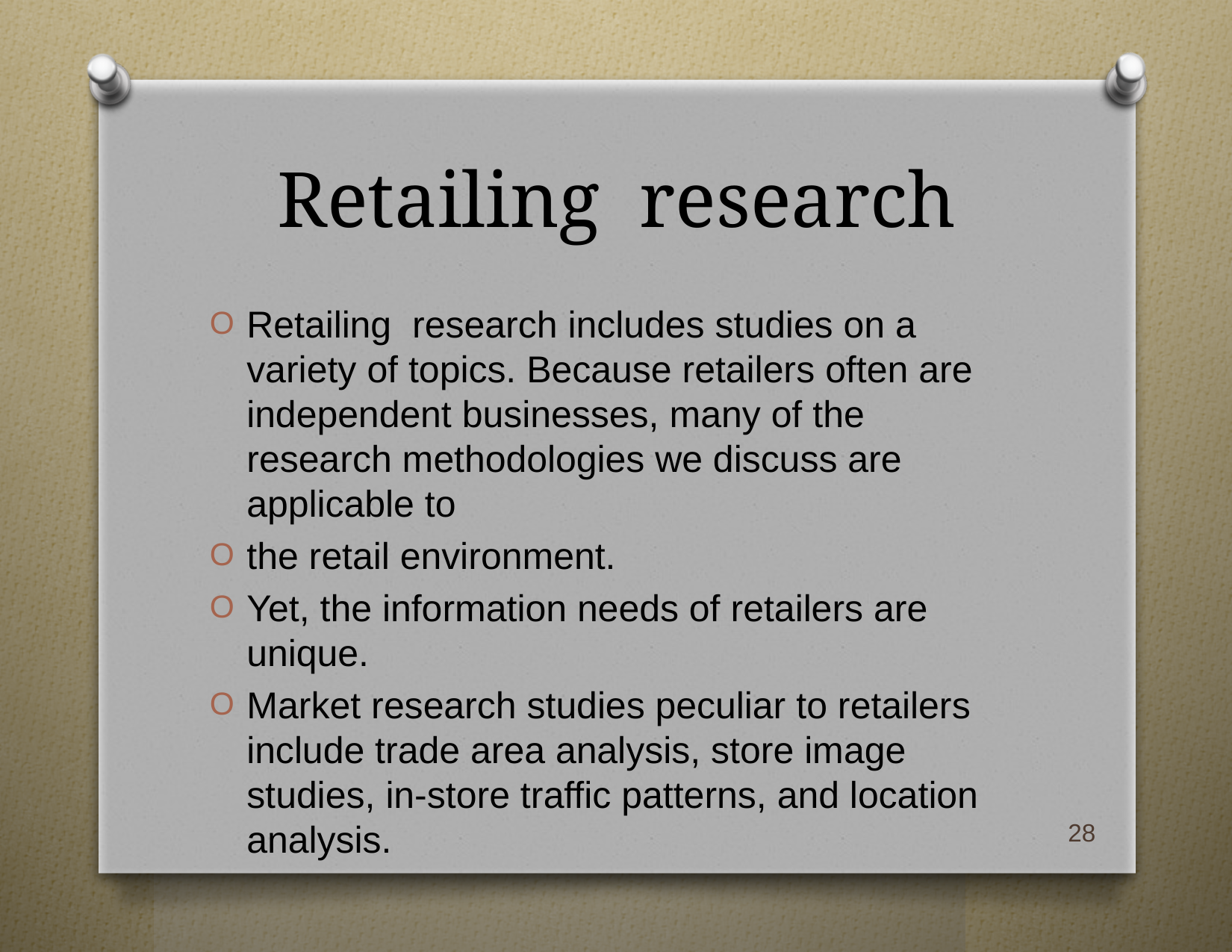

# Retailing  research
Retailing  research includes studies on a variety of topics. Because retailers often are independent businesses, many of the research methodologies we discuss are applicable to
the retail environment.
Yet, the information needs of retailers are unique.
Market research studies peculiar to retailers include trade area analysis, store image studies, in-store traffic patterns, and location analysis.
28